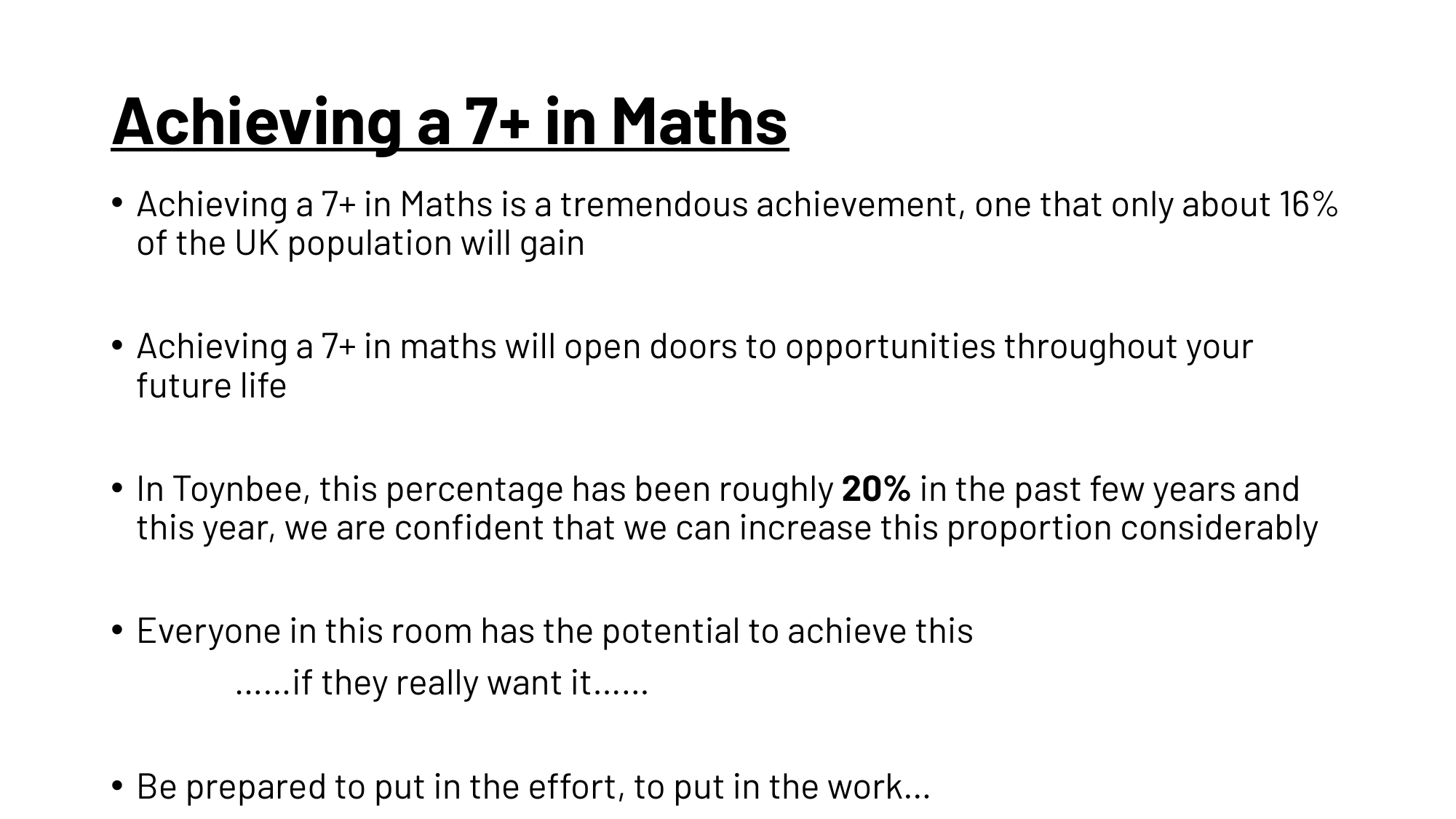

# Achieving a 7+ in Maths
Achieving a 7+ in Maths is a tremendous achievement, one that only about 16% of the UK population will gain

Achieving a 7+ in maths will open doors to opportunities throughout your future life

In Toynbee, this percentage has been roughly 20% in the past few years and this year, we are confident that we can increase this proportion considerably

Everyone in this room has the potential to achieve this
                 ……if they really want it……

Be prepared to put in the effort, to put in the work…